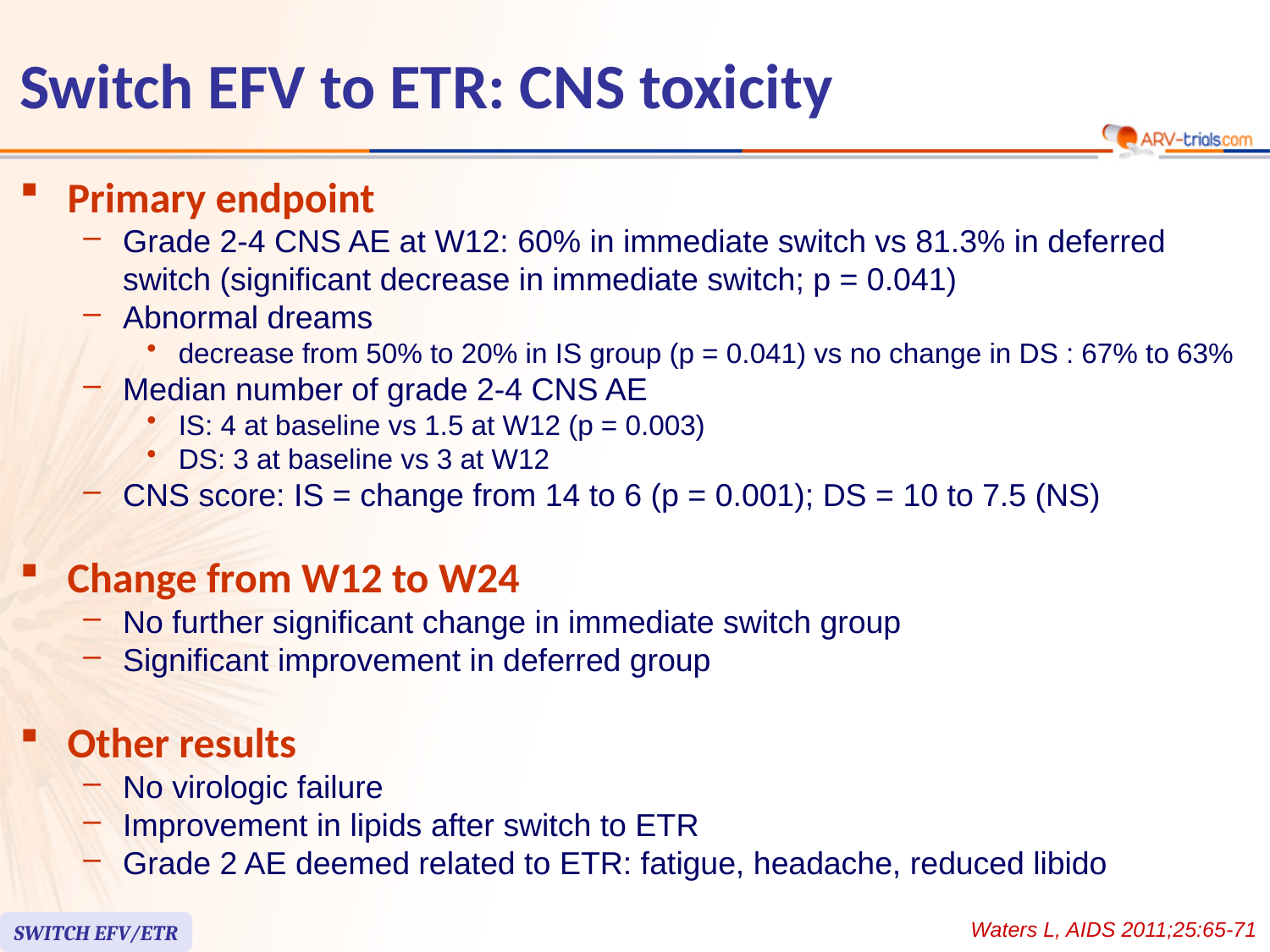

# Switch EFV to ETR: CNS toxicity
Primary endpoint
Grade 2-4 CNS AE at W12: 60% in immediate switch vs 81.3% in deferred switch (significant decrease in immediate switch; p = 0.041)
Abnormal dreams
decrease from 50% to 20% in IS group (p = 0.041) vs no change in DS : 67% to 63%
Median number of grade 2-4 CNS AE
IS: 4 at baseline vs 1.5 at W12 (p = 0.003)
DS: 3 at baseline vs 3 at W12
CNS score: IS = change from 14 to 6 (p = 0.001); DS = 10 to 7.5 (NS)
Change from W12 to W24
No further significant change in immediate switch group
Significant improvement in deferred group
Other results
No virologic failure
Improvement in lipids after switch to ETR
Grade 2 AE deemed related to ETR: fatigue, headache, reduced libido

Waters L, AIDS 2011;25:65-71
SWITCH EFV/ETR